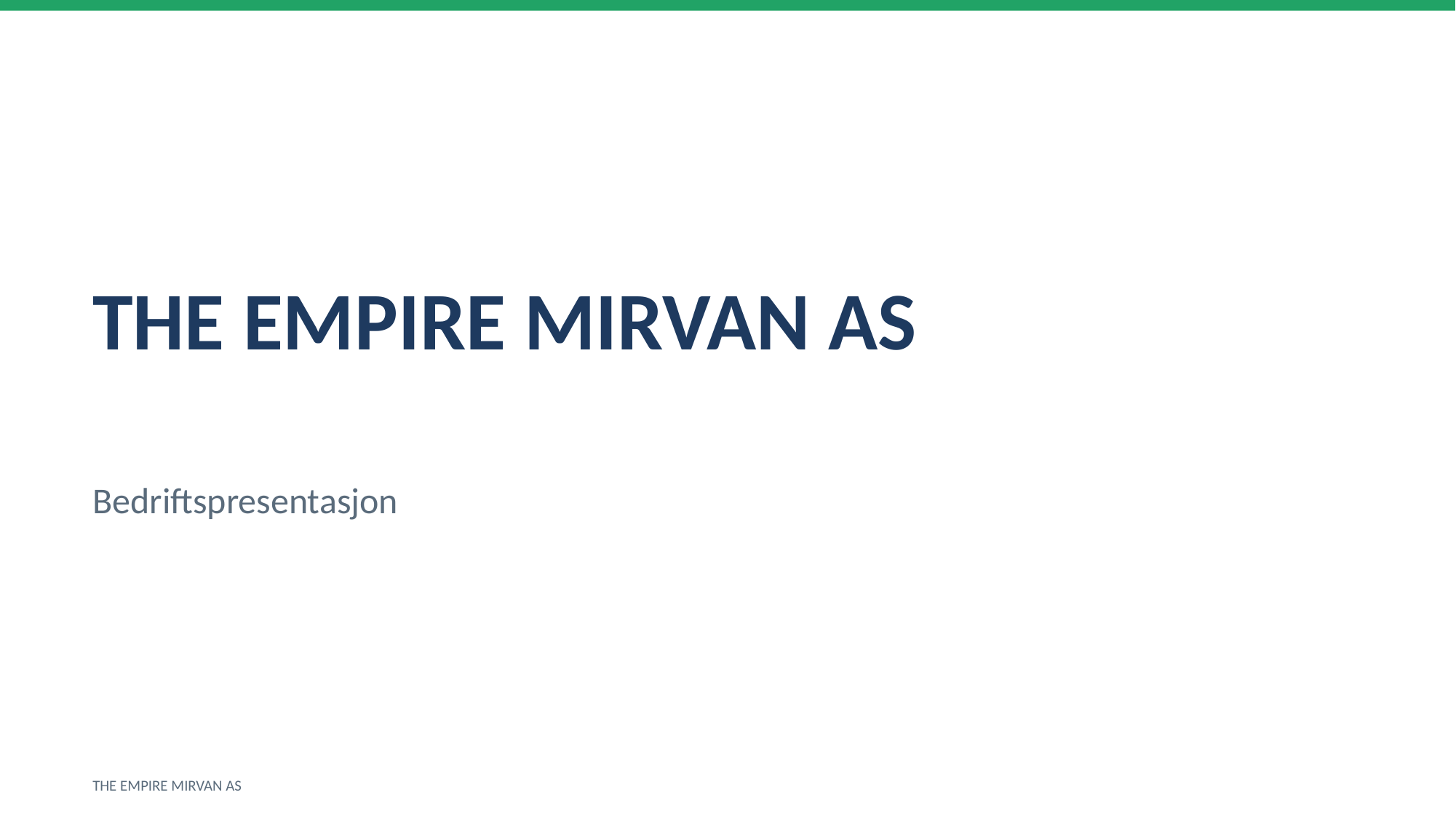

THE EMPIRE MIRVAN AS
Bedriftspresentasjon
THE EMPIRE MIRVAN AS